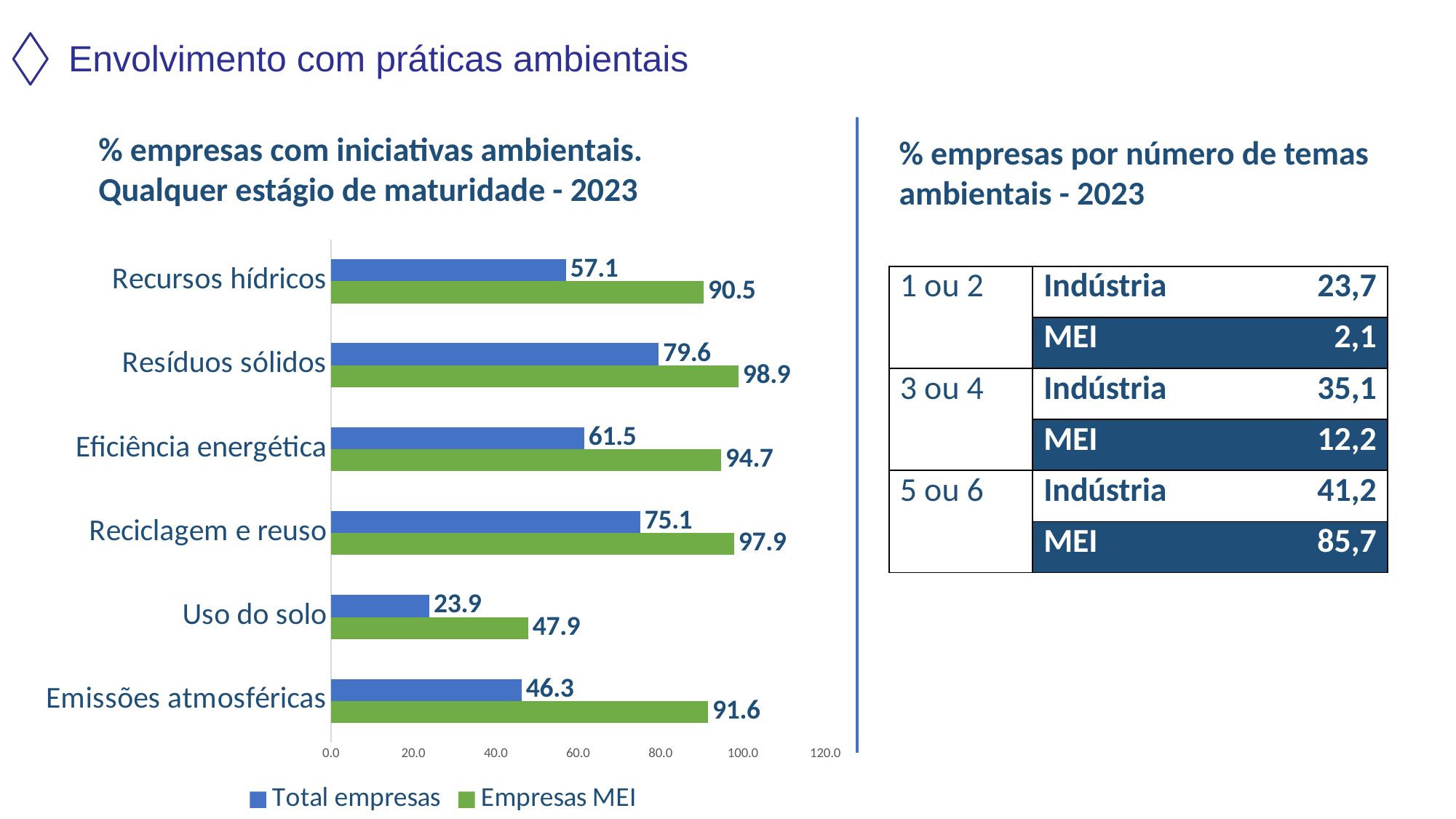

Gráfico 4 – Percentual de empresas que realizaram dispêndio relacionado às iniciativas/práticas ambientais, por tema material, para o total da Indústria - Brasil - 2023 (%)
Envolvimento com práticas ambientais

% empresas com iniciativas ambientais. Qualquer estágio de maturidade - 2023
% empresas por número de temas ambientais - 2023

### Chart

| Category | Empresas MEI | Total empresas |
|---|---|---|
| Emissões atmosféricas | 91.57894736842105 | 46.3 |
| Uso do solo | 47.89473684210526 | 23.9 |
| Reciclagem e reuso | 97.89473684210527 | 75.1 |
| Eficiência energética | 94.73684210526315 | 61.5 |
| Resíduos sólidos | 98.94736842105263 | 79.6 |
| Recursos hídricos | 90.52631578947368 | 57.1 |
| 1 ou 2 | Indústria | 23,7 |
| --- | --- | --- |
|  | MEI | 2,1 |
| 3 ou 4 | Indústria | 35,1 |
|  | MEI | 12,2 |
| 5 ou 6 | Indústria | 41,2 |
|  | MEI | 85,7 |
PINTEC Semestral